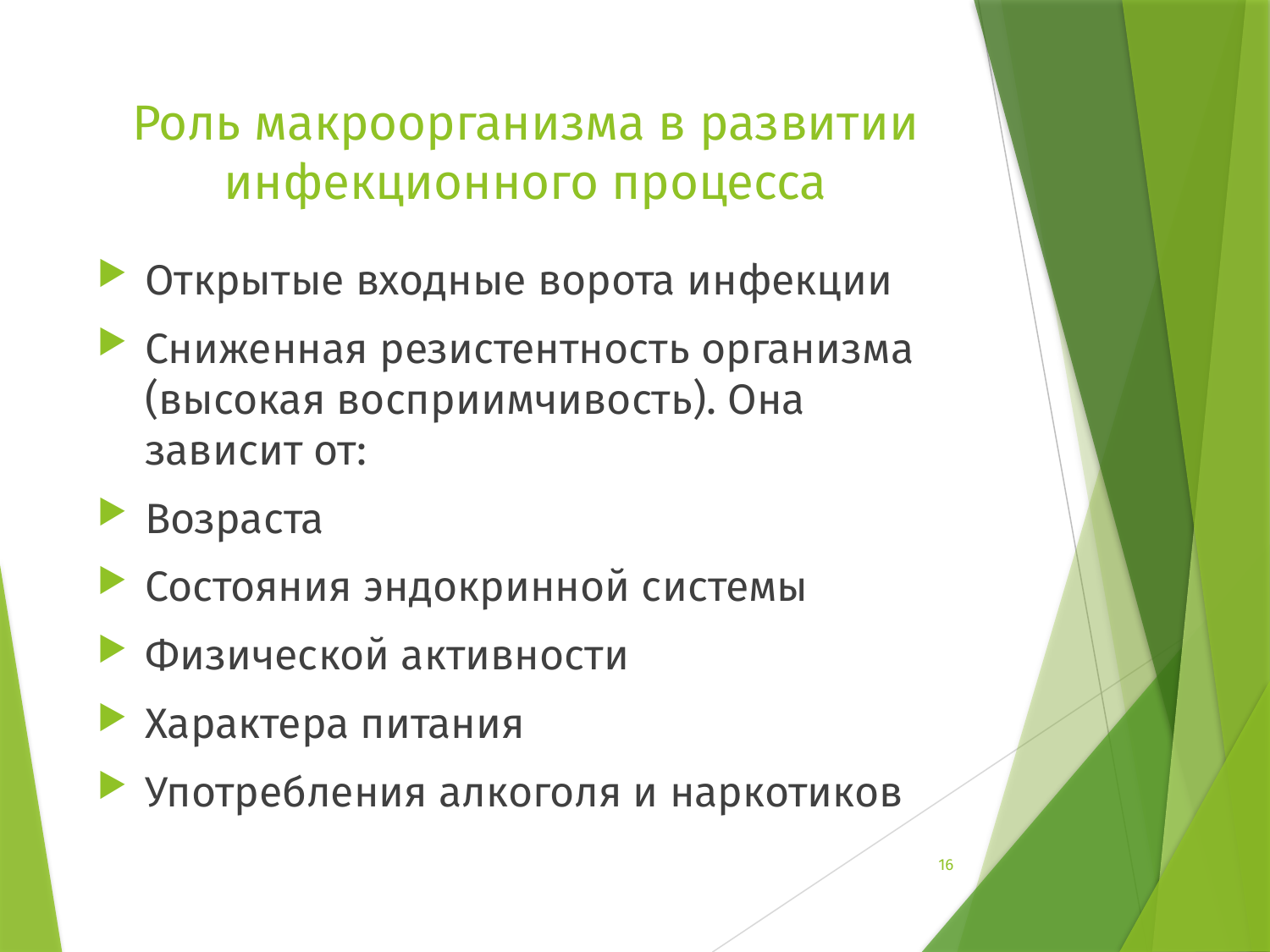

# Роль макроорганизма в развитии инфекционного процесса
Открытые входные ворота инфекции
Сниженная резистентность организма (высокая восприимчивость). Она зависит от:
Возраста
Состояния эндокринной системы
Физической активности
Характера питания
Употребления алкоголя и наркотиков
16